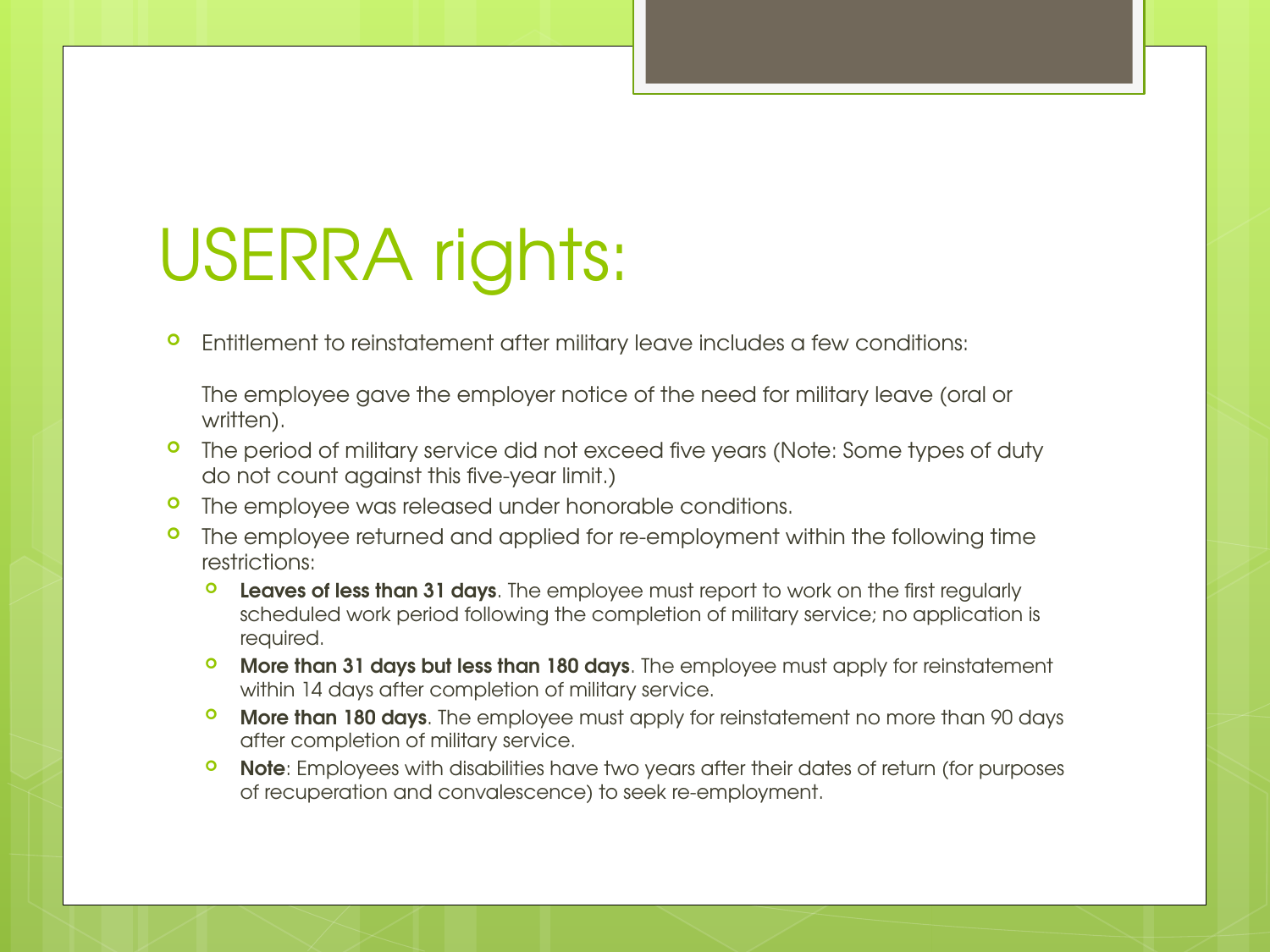

# USERRA rights:
Entitlement to reinstatement after military leave includes a few conditions:
The employee gave the employer notice of the need for military leave (oral or written).
The period of military service did not exceed five years (Note: Some types of duty do not count against this five-year limit.)
The employee was released under honorable conditions.
The employee returned and applied for re-employment within the following time restrictions:
Leaves of less than 31 days. The employee must report to work on the first regularly scheduled work period following the completion of military service; no application is required.
More than 31 days but less than 180 days. The employee must apply for reinstatement within 14 days after completion of military service.
More than 180 days. The employee must apply for reinstatement no more than 90 days after completion of military service.
Note: Employees with disabilities have two years after their dates of return (for purposes of recuperation and convalescence) to seek re-employment.